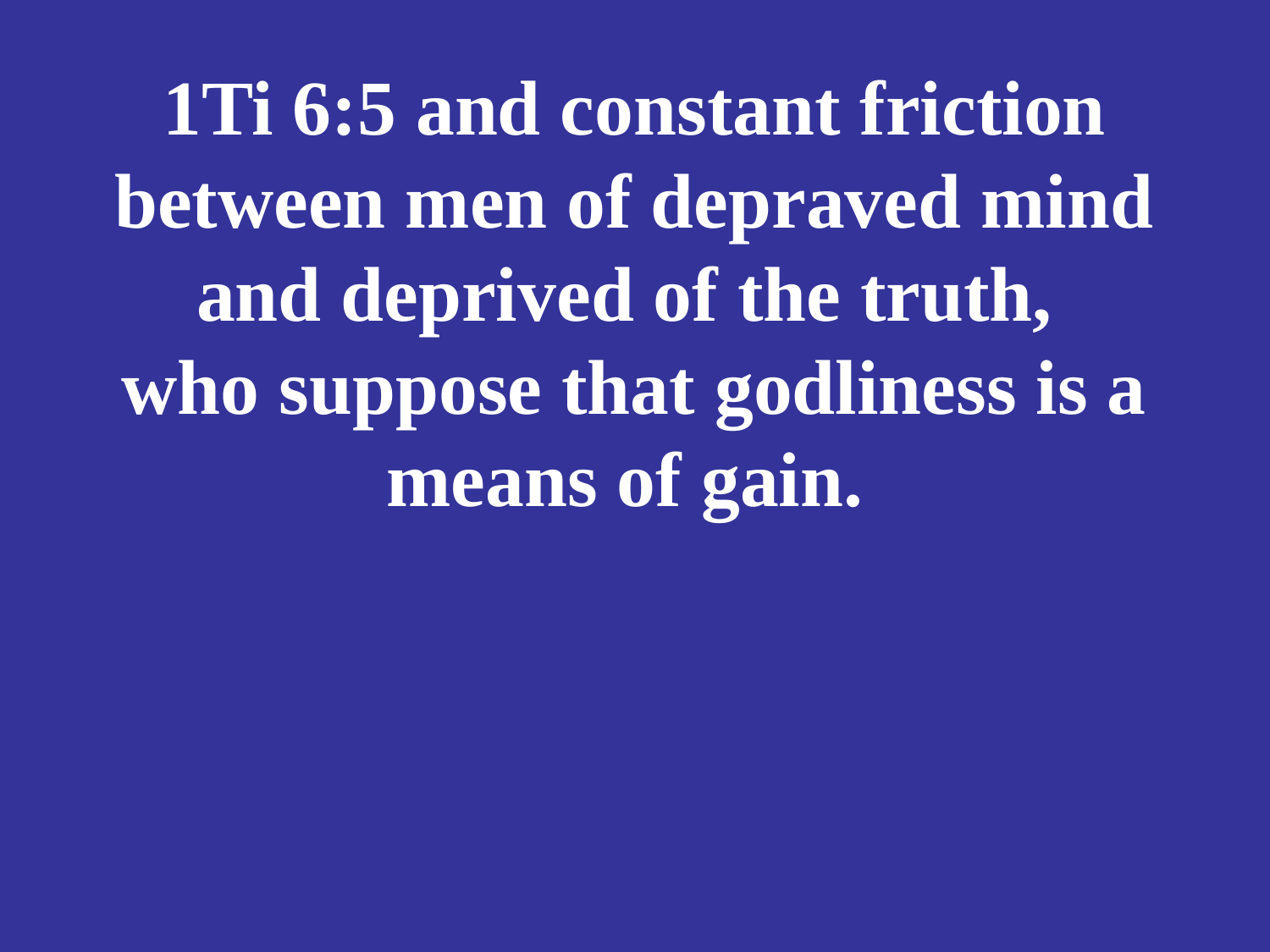

# 1Ti 6:5 and constant friction between men of depraved mind and deprived of the truth, who suppose that godliness is a means of gain.